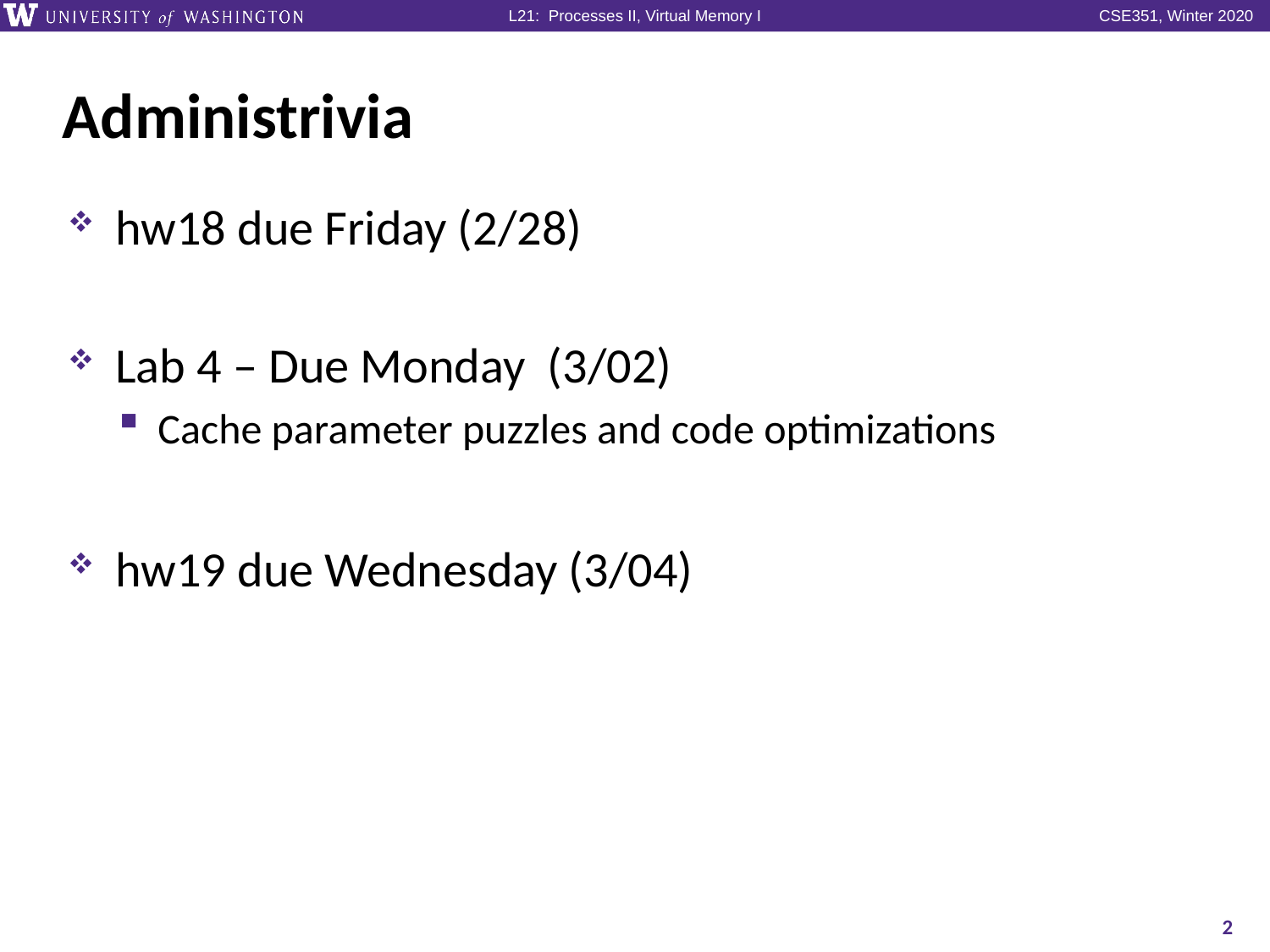

# Administrivia
hw18 due Friday (2/28)

Lab 4 – Due Monday  (3/02)
Cache parameter puzzles and code optimizations

hw19 due Wednesday (3/04)

2